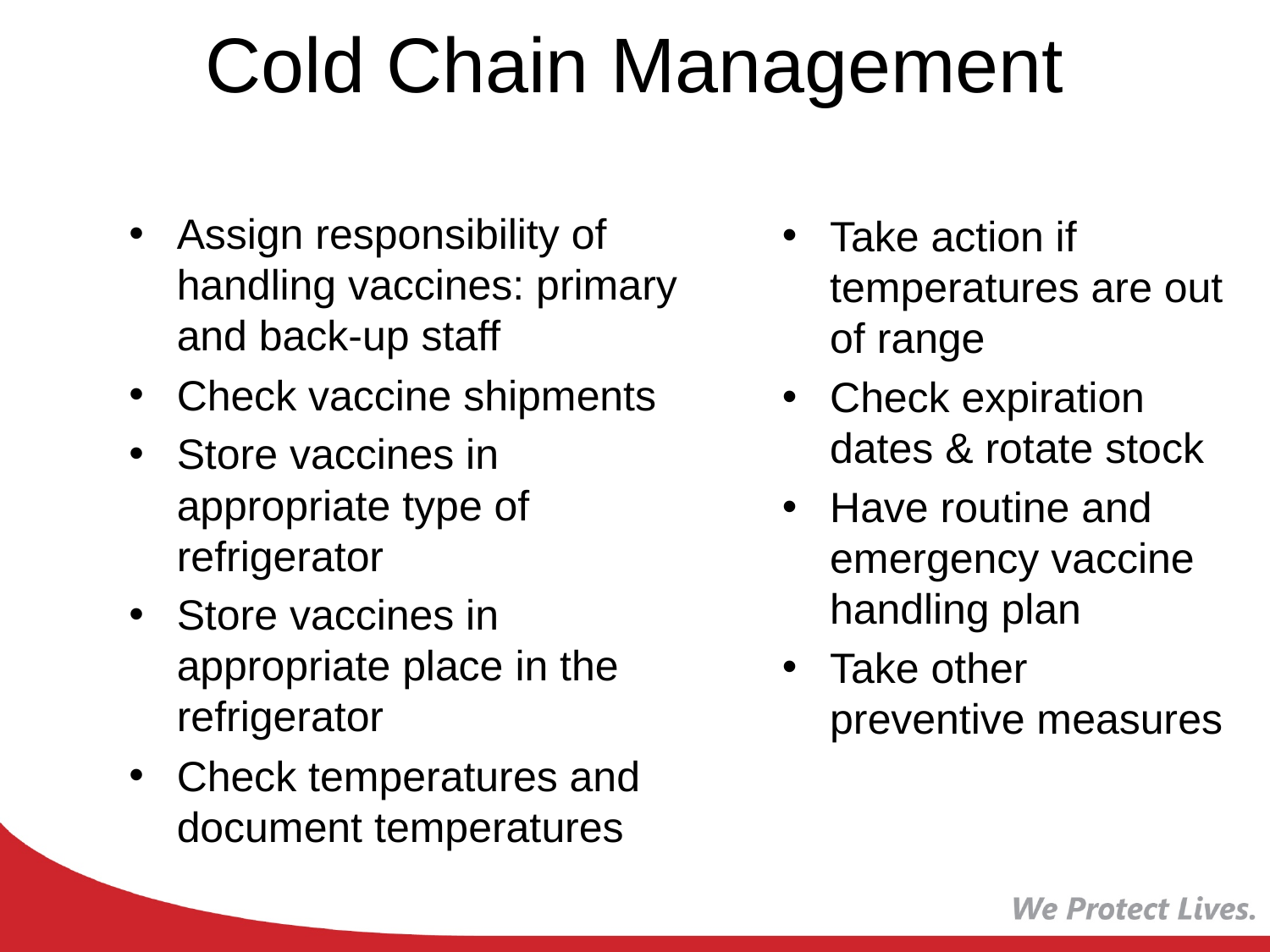

# Cold Chain Management
Assign responsibility of handling vaccines: primary and back-up staff
Check vaccine shipments
Store vaccines in appropriate type of refrigerator
Store vaccines in appropriate place in the refrigerator
Check temperatures and document temperatures

Take action if temperatures are out of range
Check expiration dates & rotate stock
Have routine and emergency vaccine handling plan
Take other preventive measures